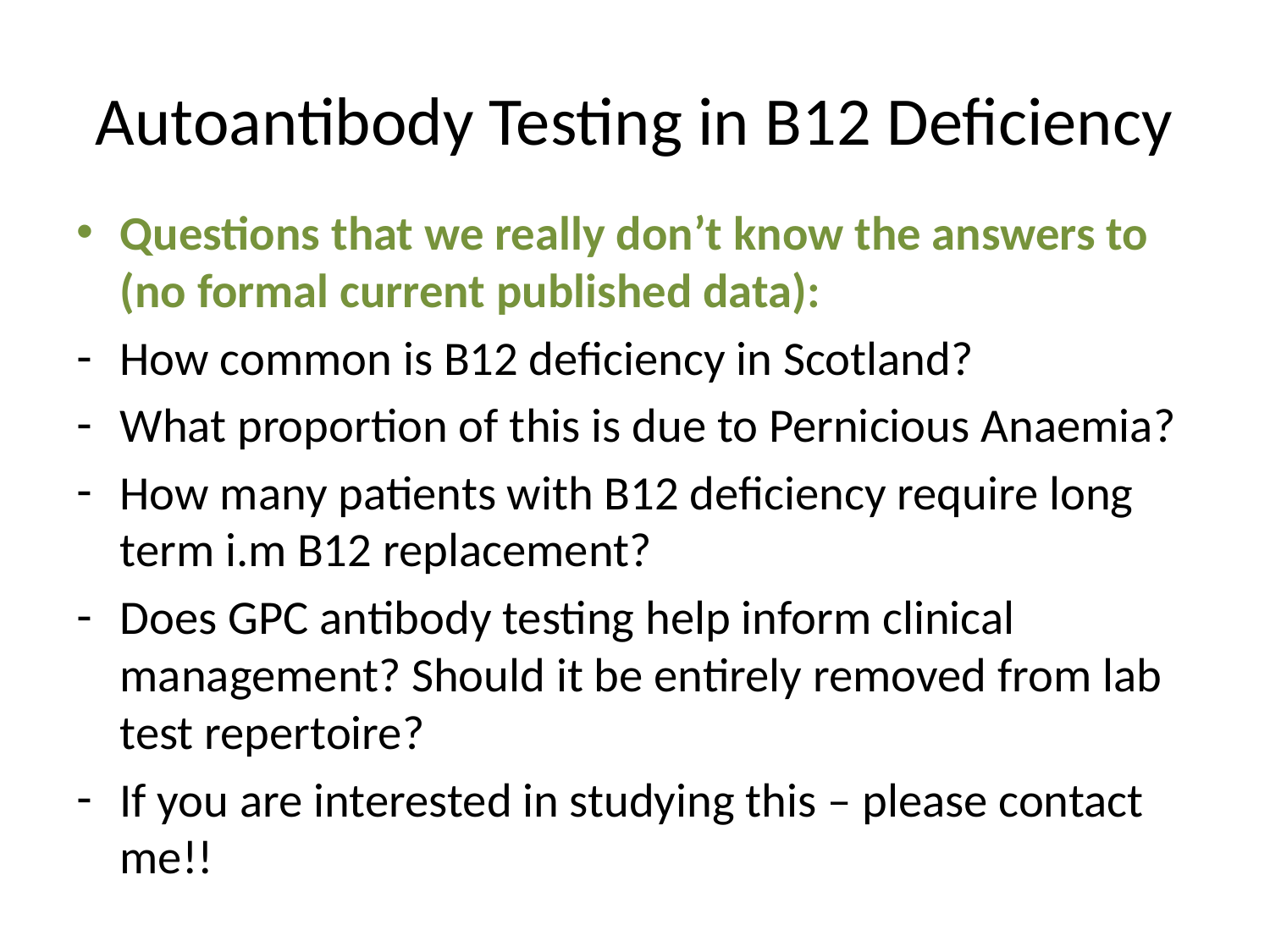

# Autoantibody Testing in B12 Deficiency
Questions that we really don’t know the answers to (no formal current published data):
How common is B12 deficiency in Scotland?
What proportion of this is due to Pernicious Anaemia?
How many patients with B12 deficiency require long term i.m B12 replacement?
Does GPC antibody testing help inform clinical management? Should it be entirely removed from lab test repertoire?
If you are interested in studying this – please contact me!!